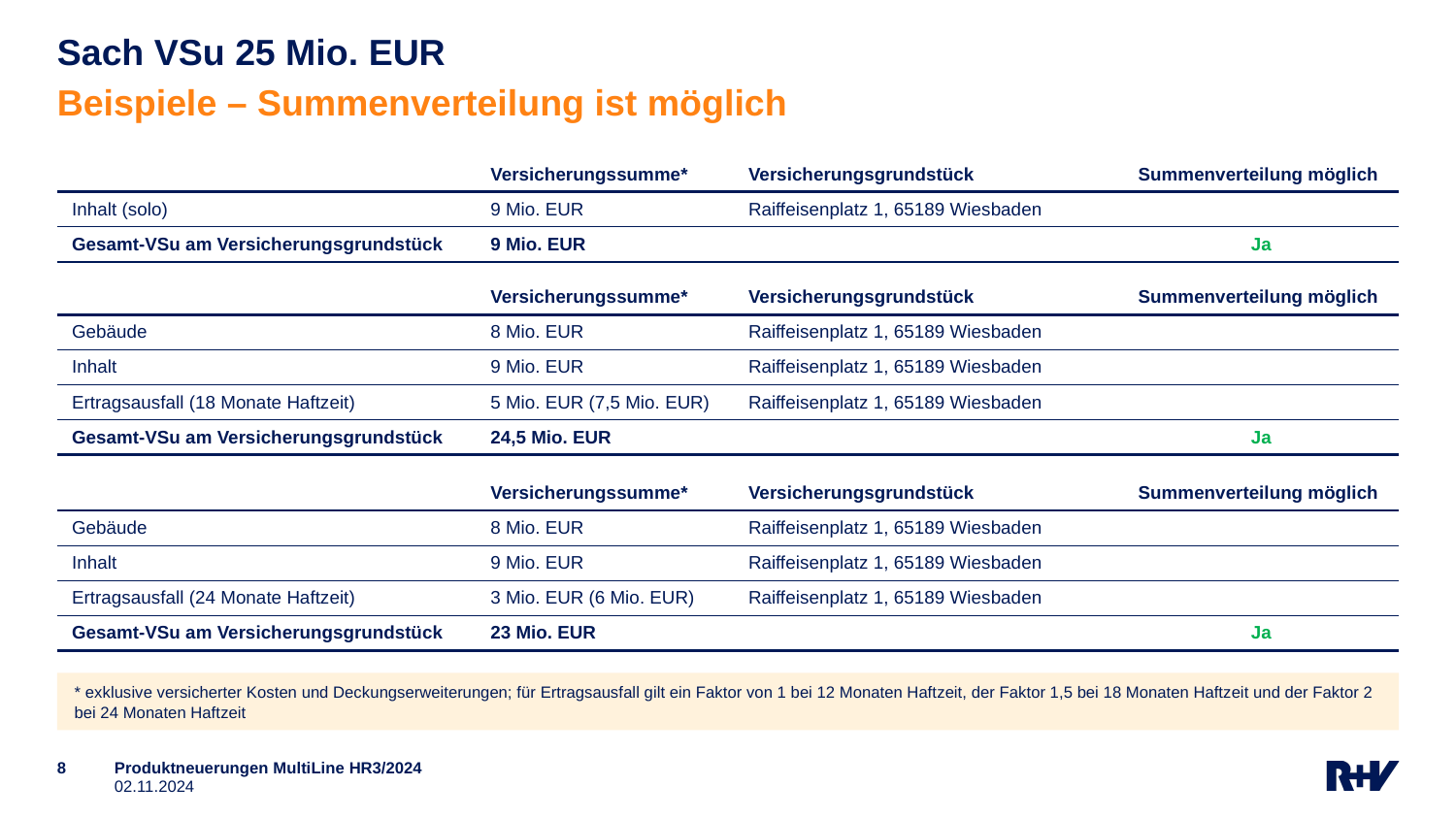

# Sach VSu 25 Mio. EUR
Beispiele – Summenverteilung ist möglich

|  | Versicherungssumme\* | Versicherungsgrundstück | Summenverteilung möglich |
| --- | --- | --- | --- |
| Inhalt (solo) | 9 Mio. EUR | Raiffeisenplatz 1, 65189 Wiesbaden |  |
| Gesamt-VSu am Versicherungsgrundstück | 9 Mio. EUR |  | Ja |
|  | Versicherungssumme\* | Versicherungsgrundstück | Summenverteilung möglich |
| --- | --- | --- | --- |
| Gebäude | 8 Mio. EUR | Raiffeisenplatz 1, 65189 Wiesbaden |  |
| Inhalt | 9 Mio. EUR | Raiffeisenplatz 1, 65189 Wiesbaden |  |
| Ertragsausfall (18 Monate Haftzeit) | 5 Mio. EUR (7,5 Mio. EUR) | Raiffeisenplatz 1, 65189 Wiesbaden |  |
| Gesamt-VSu am Versicherungsgrundstück | 24,5 Mio. EUR |  | Ja |
|  | Versicherungssumme\* | Versicherungsgrundstück | Summenverteilung möglich |
| --- | --- | --- | --- |
| Gebäude | 8 Mio. EUR | Raiffeisenplatz 1, 65189 Wiesbaden |  |
| Inhalt | 9 Mio. EUR | Raiffeisenplatz 1, 65189 Wiesbaden |  |
| Ertragsausfall (24 Monate Haftzeit) | 3 Mio. EUR (6 Mio. EUR) | Raiffeisenplatz 1, 65189 Wiesbaden |  |
| Gesamt-VSu am Versicherungsgrundstück | 23 Mio. EUR |  | Ja |
* exklusive versicherter Kosten und Deckungserweiterungen; für Ertragsausfall gilt ein Faktor von 1 bei 12 Monaten Haftzeit, der Faktor 1,5 bei 18 Monaten Haftzeit und der Faktor 2 bei 24 Monaten Haftzeit
8
Produktneuerungen MultiLine HR3/2024
02.11.2024